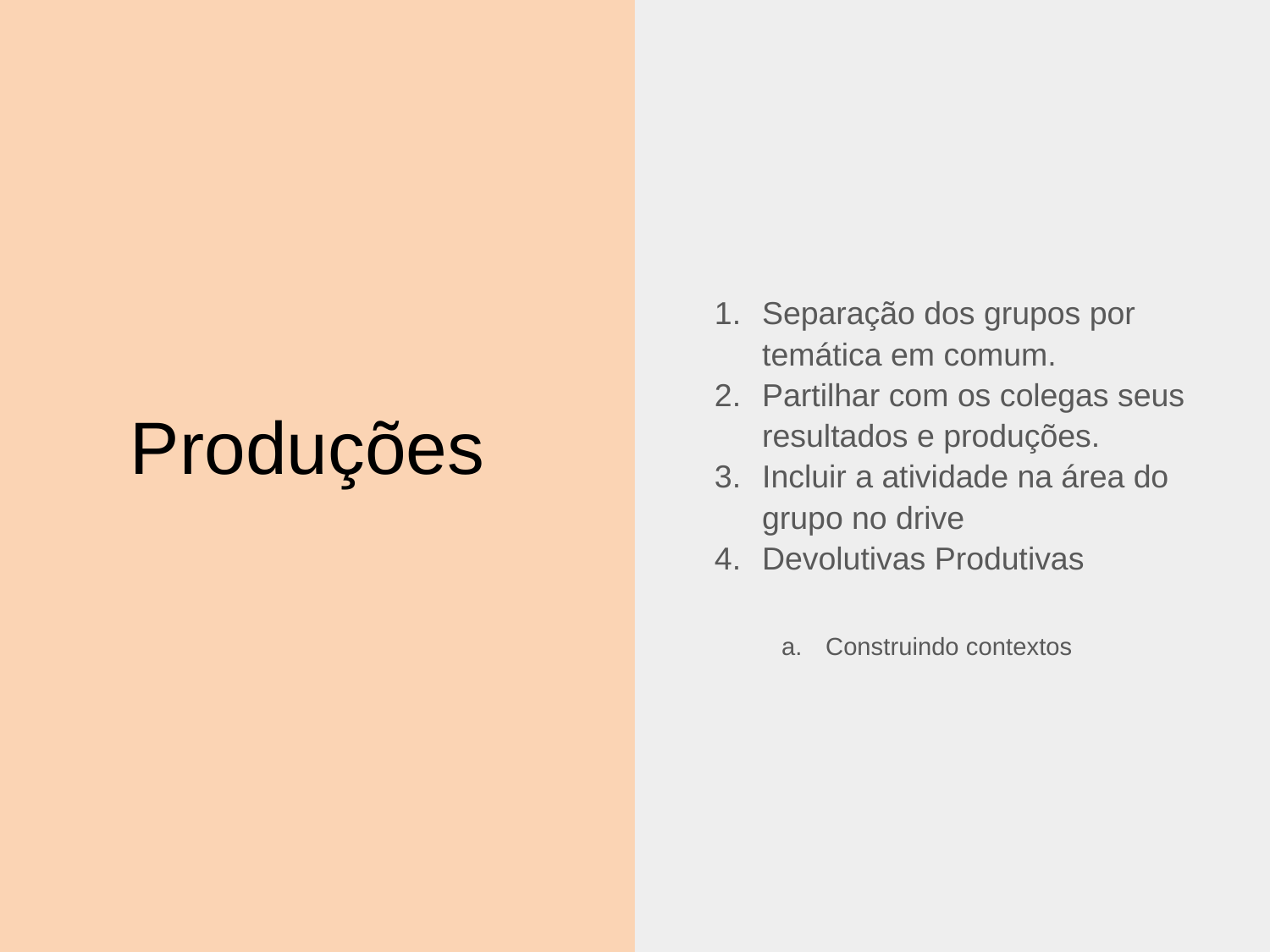

Separação dos grupos por temática em comum.
Partilhar com os colegas seus resultados e produções.
Incluir a atividade na área do grupo no drive
Devolutivas Produtivas

Construindo contextos
# Produções